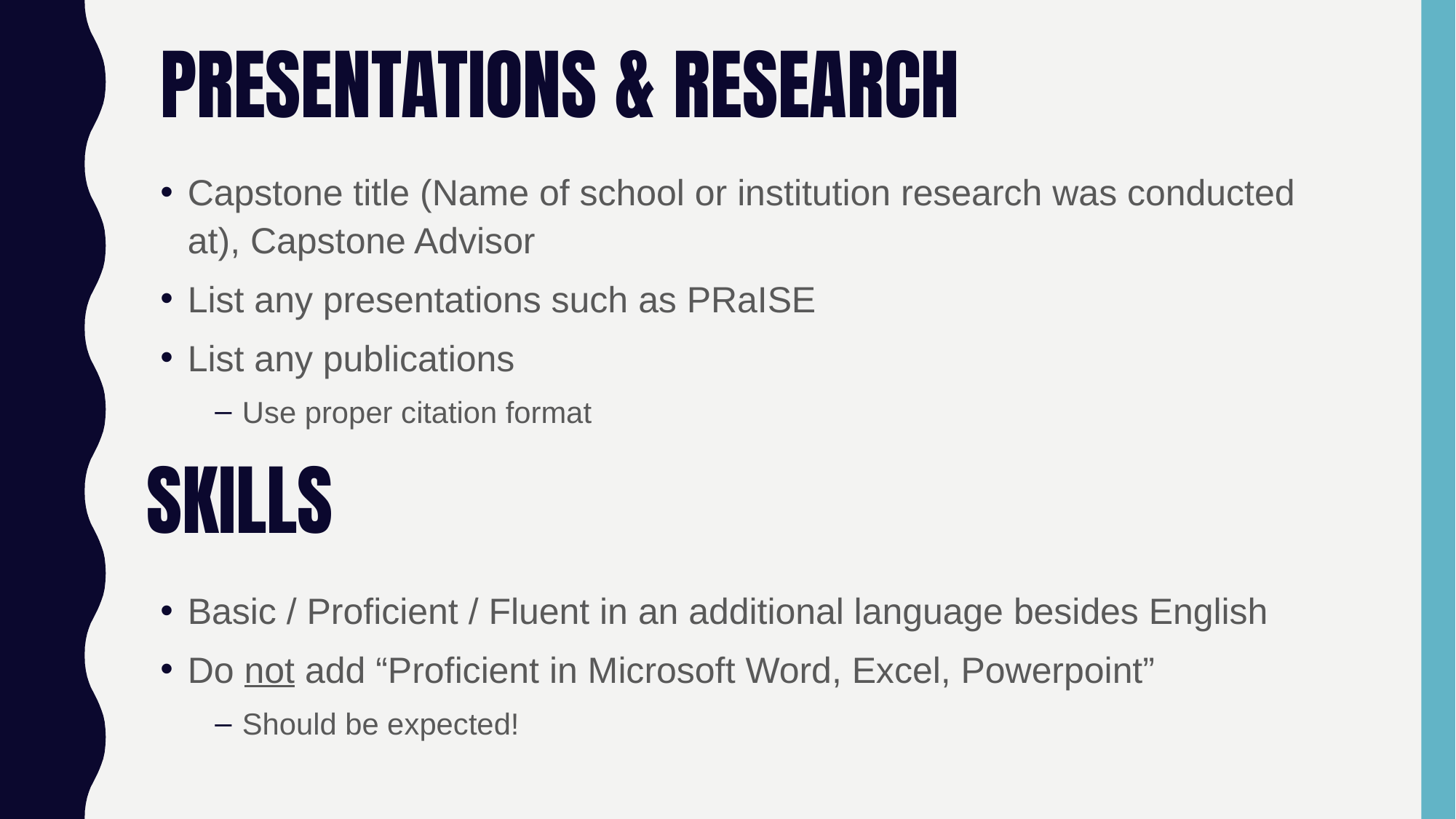

# PRESENTATIONS & RESEARCH
Capstone title (Name of school or institution research was conducted at), Capstone Advisor
List any presentations such as PRaISE
List any publications
Use proper citation format

SKILLS

Basic / Proficient / Fluent in an additional language besides English
Do not add “Proficient in Microsoft Word, Excel, Powerpoint”
Should be expected!